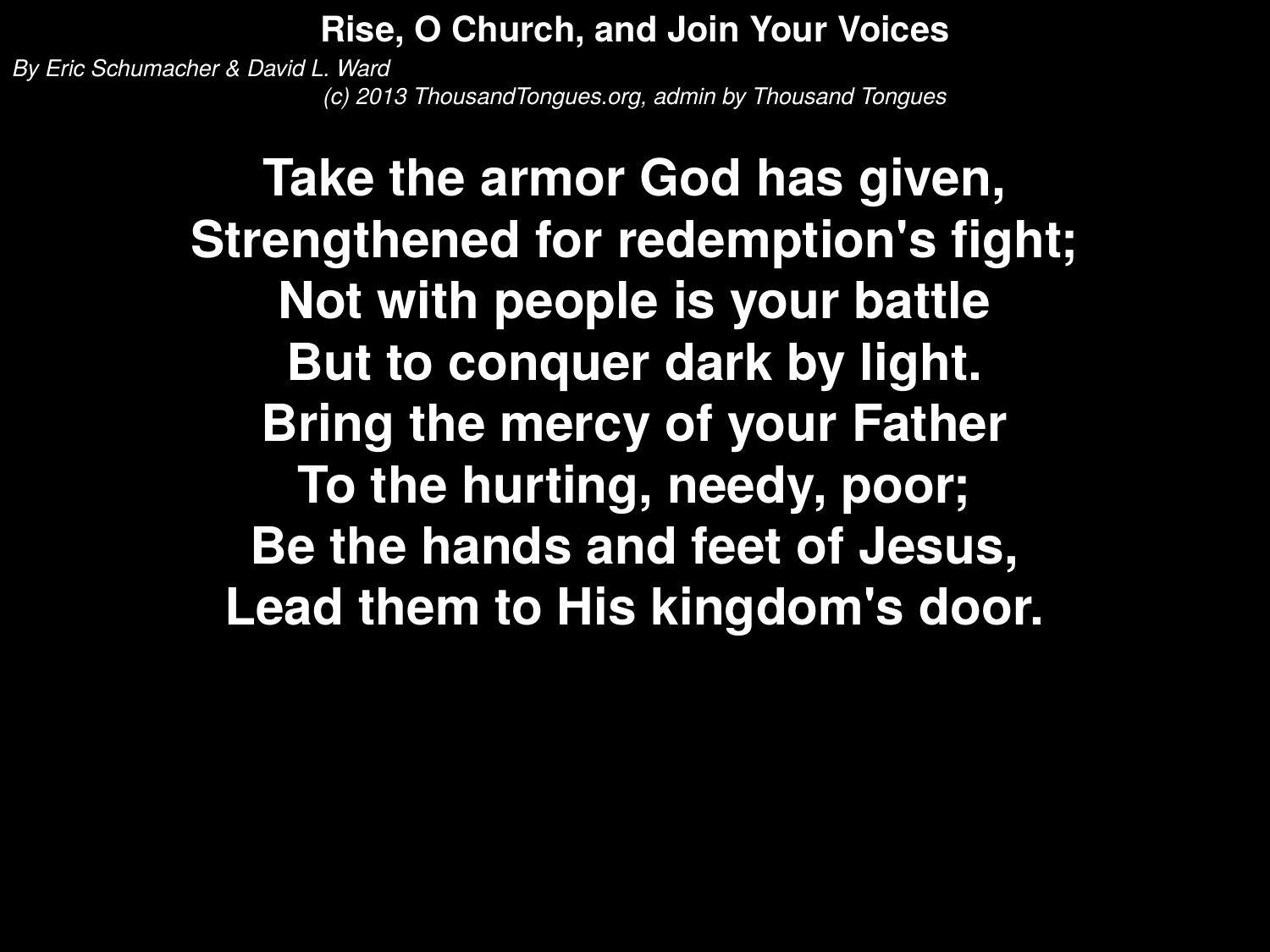

Rise, O Church, and Join Your Voices
By Eric Schumacher & David L. Ward
(c) 2013 ThousandTongues.org, admin by Thousand Tongues
Take the armor God has given,
Strengthened for redemption's fight;
Not with people is your battle
But to conquer dark by light.
Bring the mercy of your Father
To the hurting, needy, poor;
Be the hands and feet of Jesus,
Lead them to His kingdom's door.